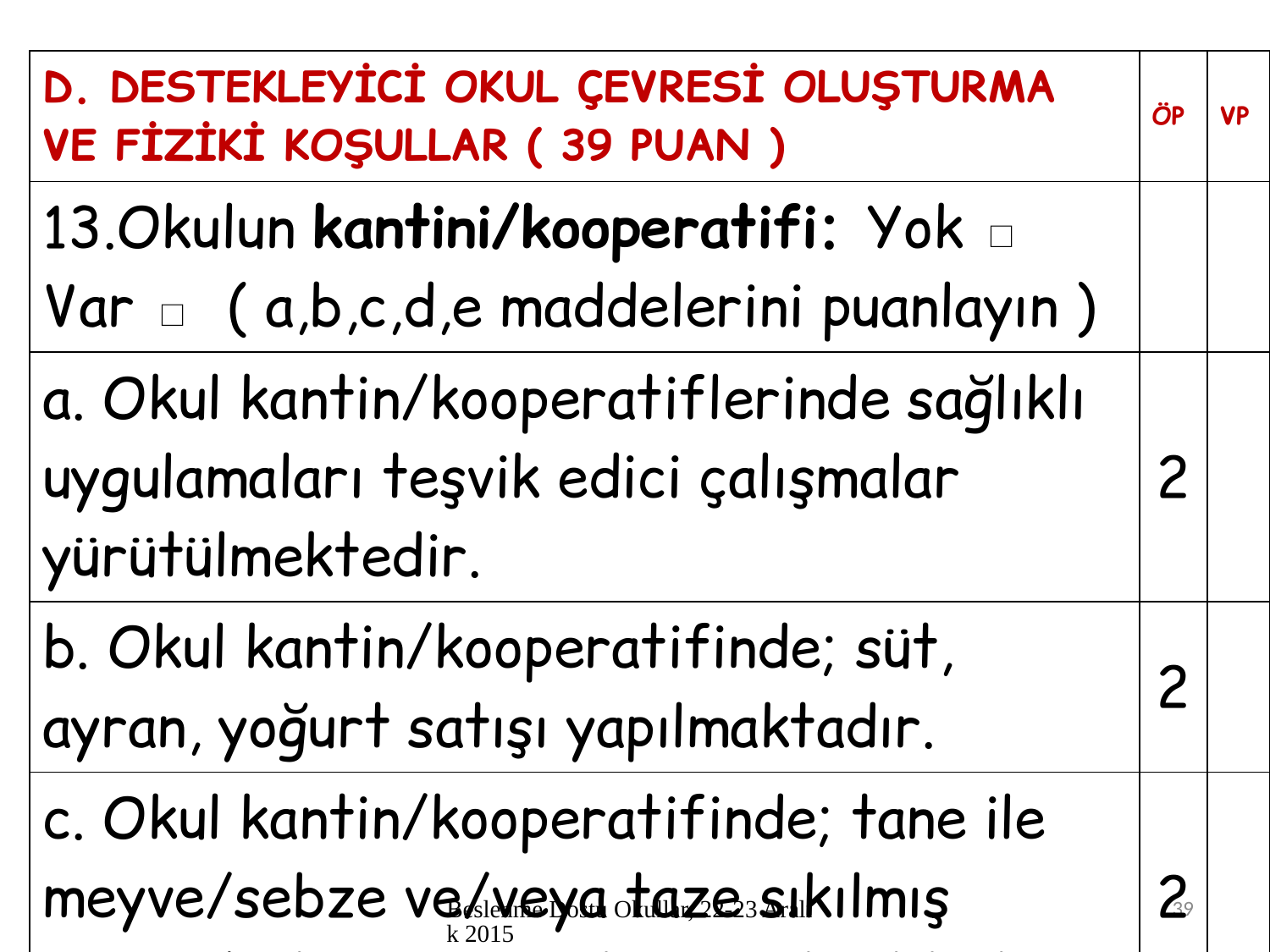

| D. DESTEKLEYİCİ OKUL ÇEVRESİ OLUŞTURMA VE FİZİKİ KOŞULLAR ( 39 PUAN ) | ÖP | VP |
| --- | --- | --- |
| 13.Okulun kantini/kooperatifi: Yok □ Var □ ( a,b,c,d,e maddelerini puanlayın ) |  |  |
| a. Okul kantin/kooperatiflerinde sağlıklı uygulamaları teşvik edici çalışmalar yürütülmektedir. | 2 |  |
| b. Okul kantin/kooperatifinde; süt, ayran, yoğurt satışı yapılmaktadır. | 2 |  |
| c. Okul kantin/kooperatifinde; tane ile meyve/sebze ve/veya taze sıkılmış meyve/sebze suyu satışı yapılmaktadır. | 2 |  |
Beslenme Dostu Okullar, 22-23 Aralık 2015
39